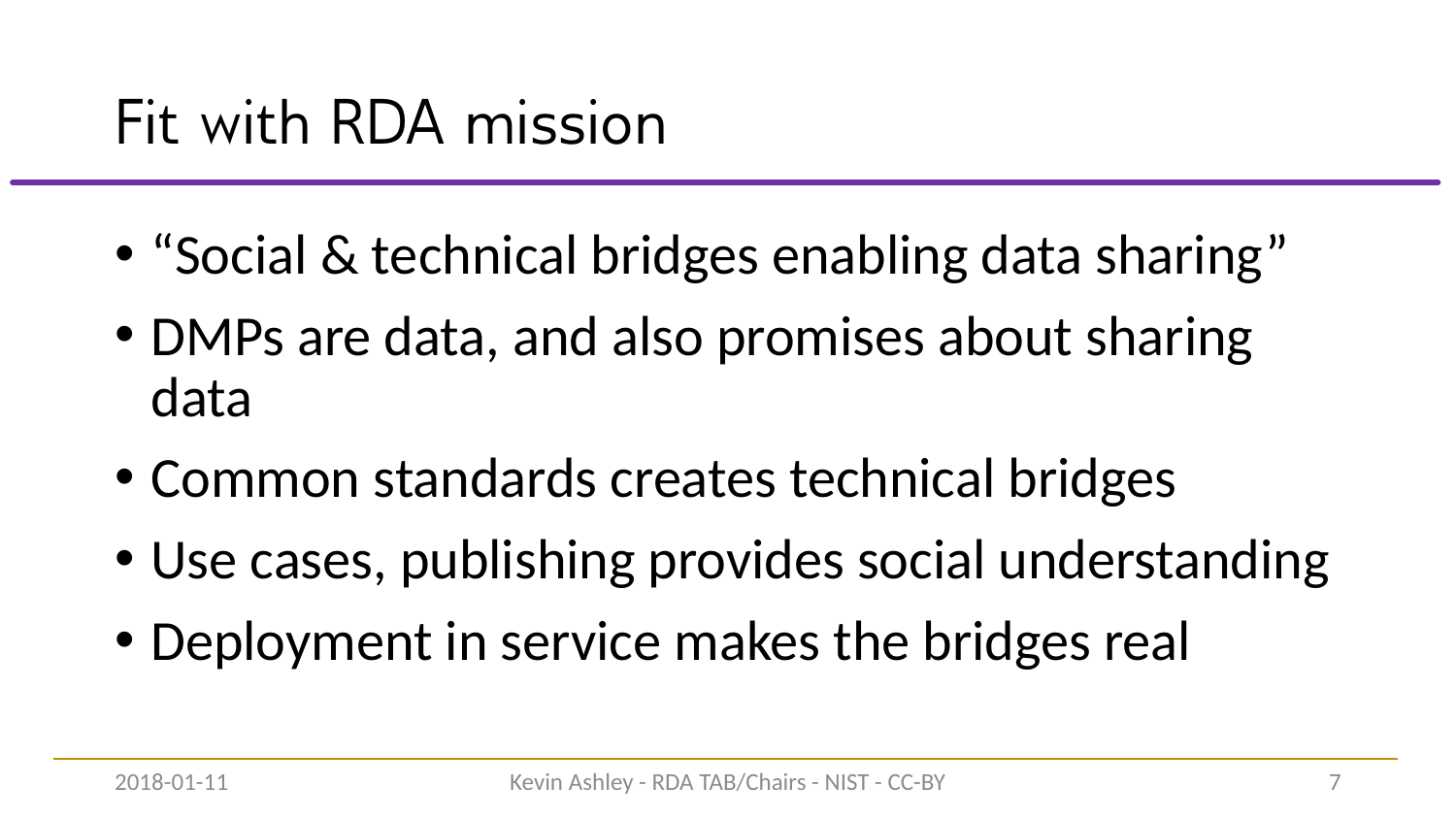

# Fit with RDA mission
“Social & technical bridges enabling data sharing”
DMPs are data, and also promises about sharing data
Common standards creates technical bridges
Use cases, publishing provides social understanding
Deployment in service makes the bridges real
2018-01-11
Kevin Ashley - RDA TAB/Chairs - NIST - CC-BY
7